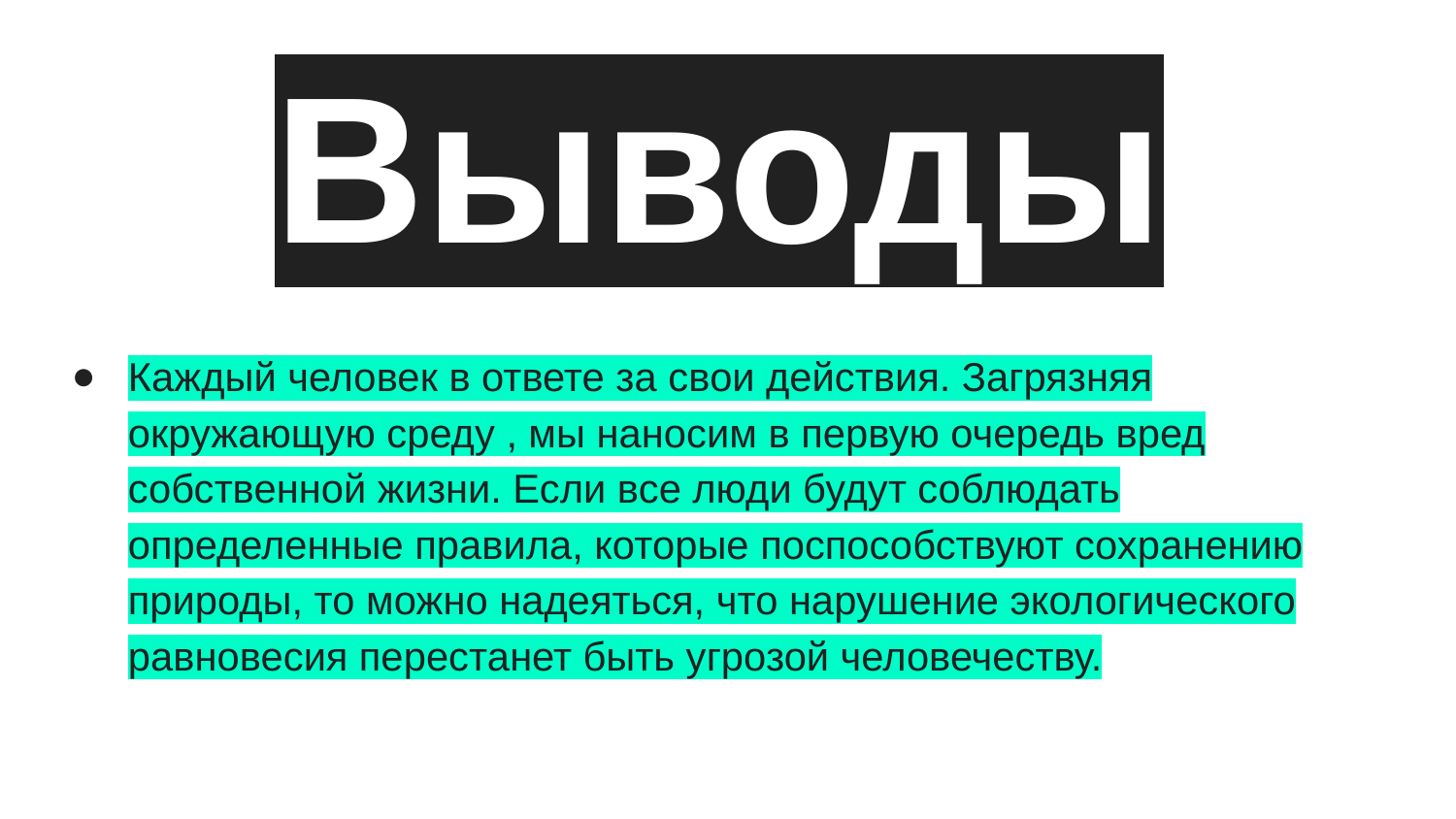

# Выводы
Каждый человек в ответе за свои действия. Загрязняя окружающую среду , мы наносим в первую очередь вред собственной жизни. Если все люди будут соблюдать определенные правила, которые поспособствуют сохранению природы, то можно надеяться, что нарушение экологического равновесия перестанет быть угрозой человечеству.